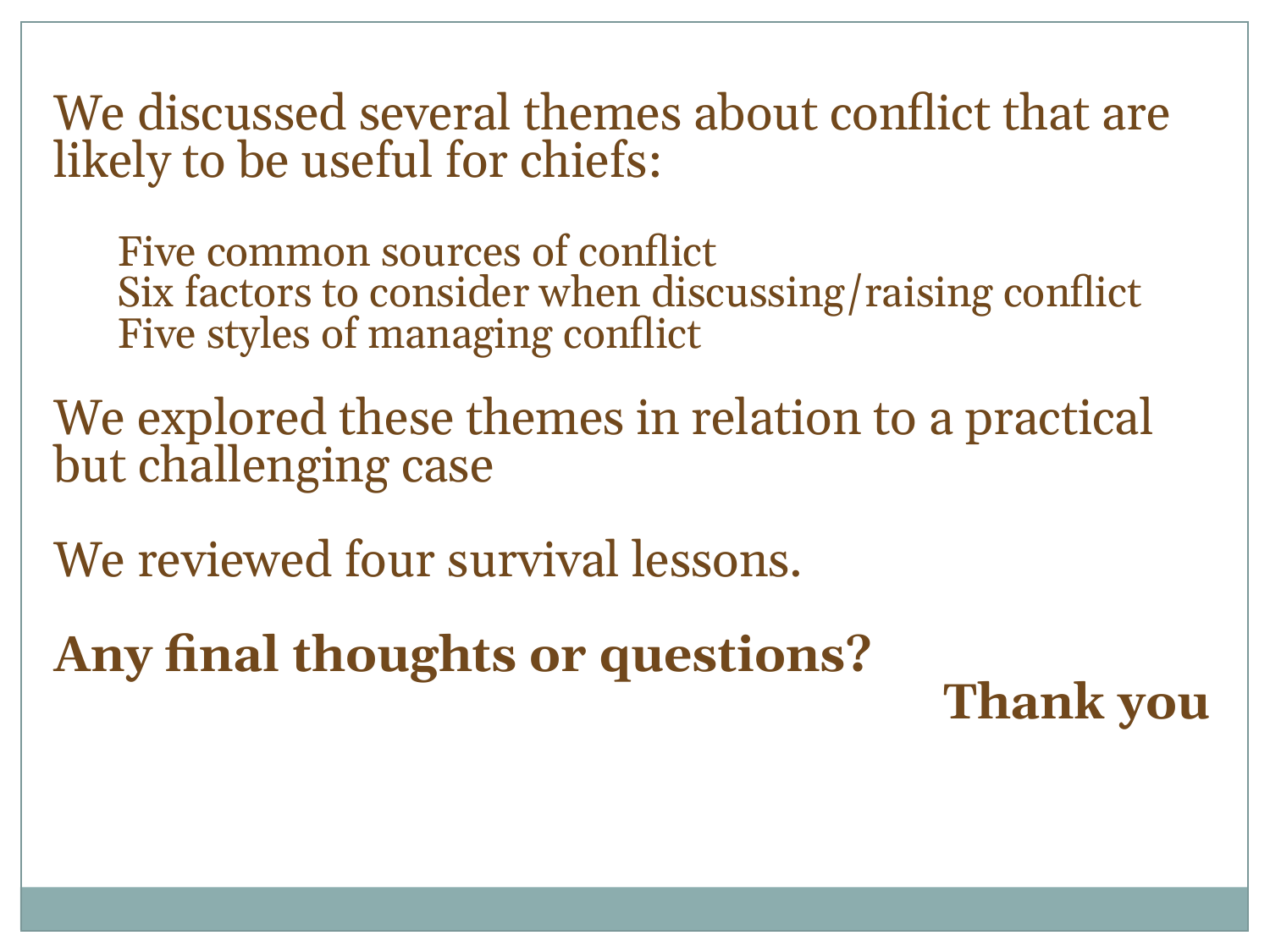

We discussed several themes about conflict that are likely to be useful for chiefs:

Five common sources of conflict
Six factors to consider when discussing/raising conflict
Five styles of managing conflict

We explored these themes in relation to a practical but challenging case

We reviewed four survival lessons.

Any final thoughts or questions?
Thank you